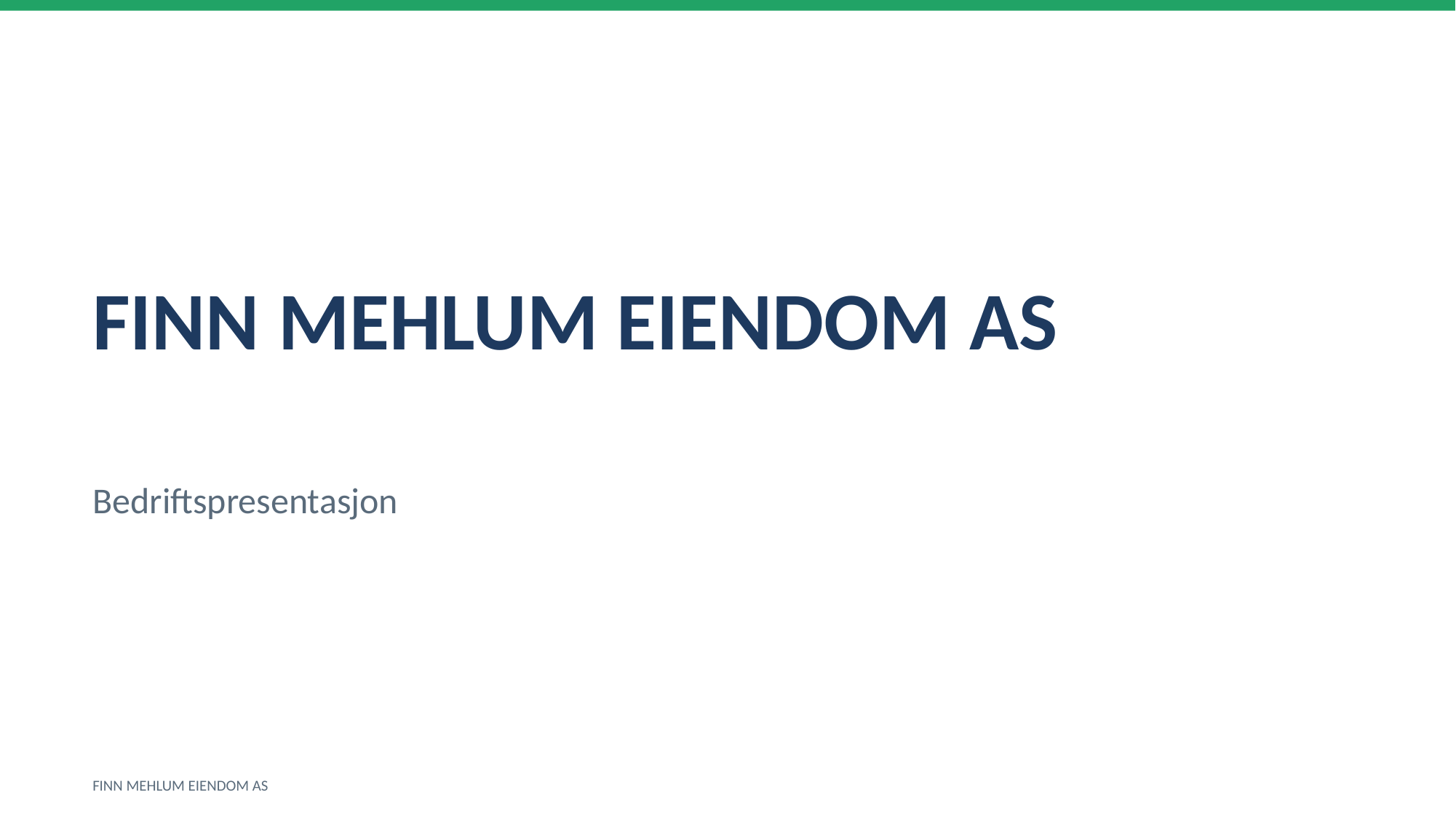

FINN MEHLUM EIENDOM AS
Bedriftspresentasjon
FINN MEHLUM EIENDOM AS